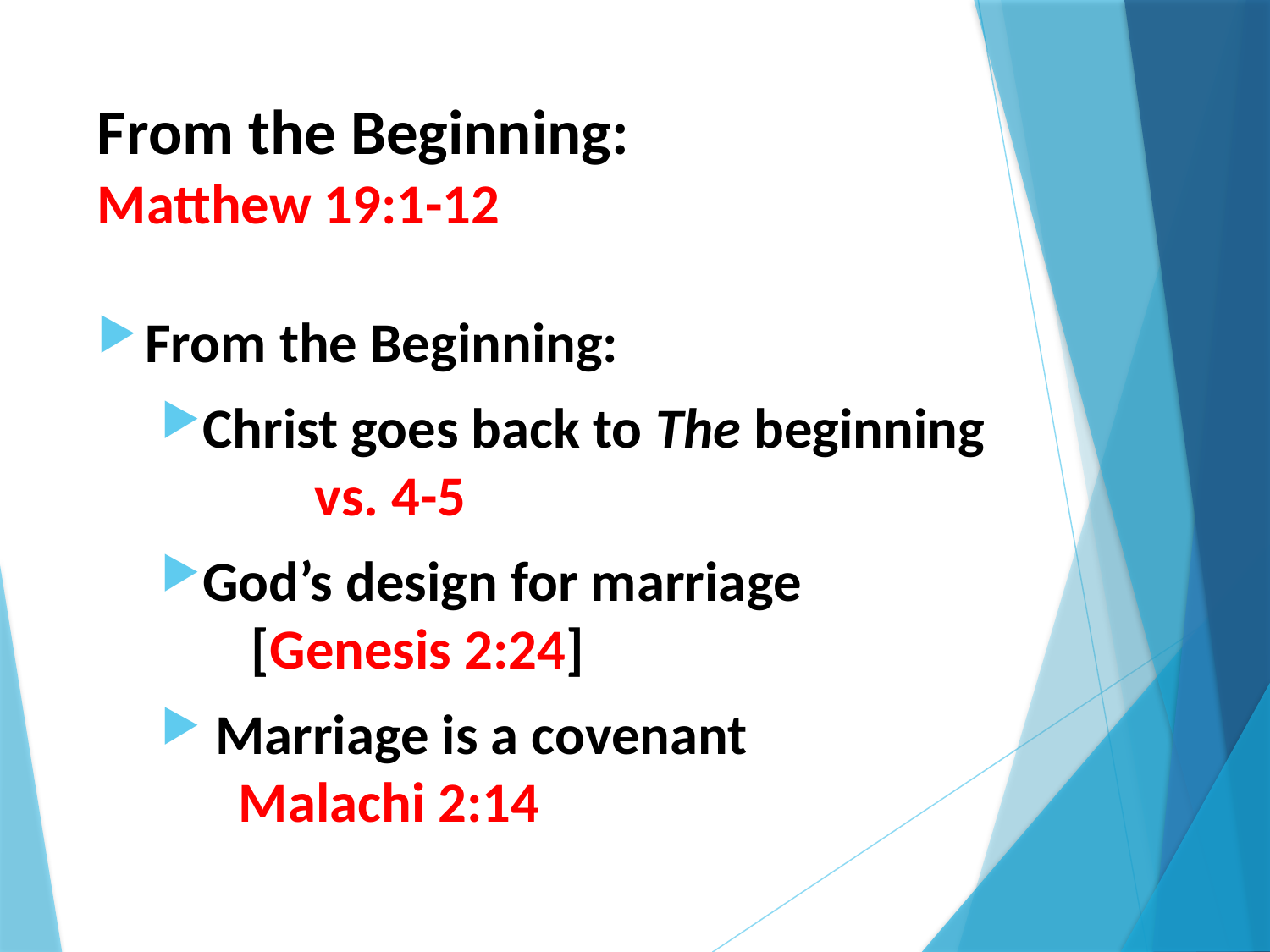

# From the Beginning: Matthew 19:1-12
From the Beginning:
Christ goes back to The beginning             vs. 4-5
God’s design for marriage                      [Genesis 2:24]
 Marriage is a covenant                          Malachi 2:14